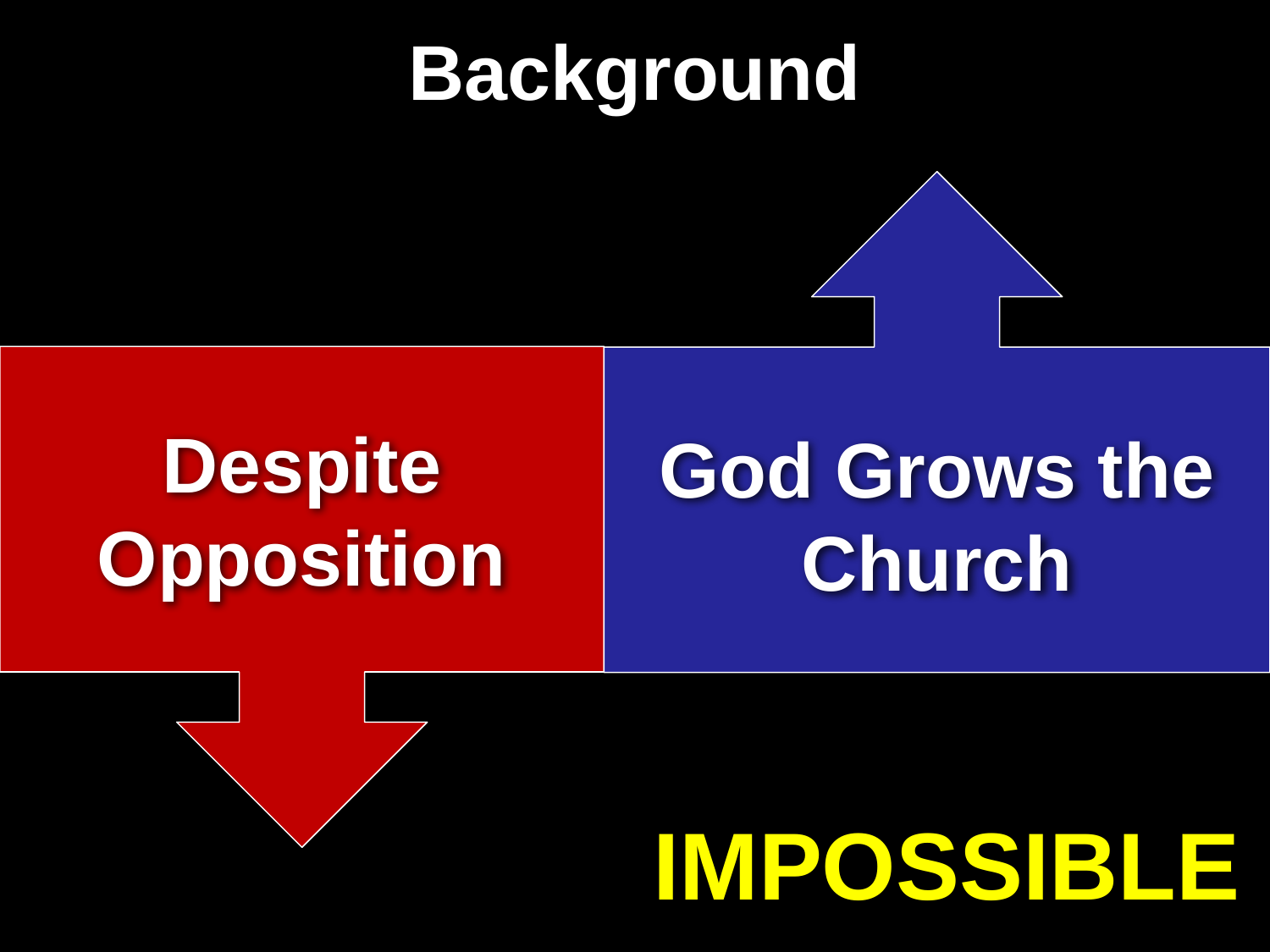

Background

Despite Opposition

God Grows the Church
POSSIBLE
IM